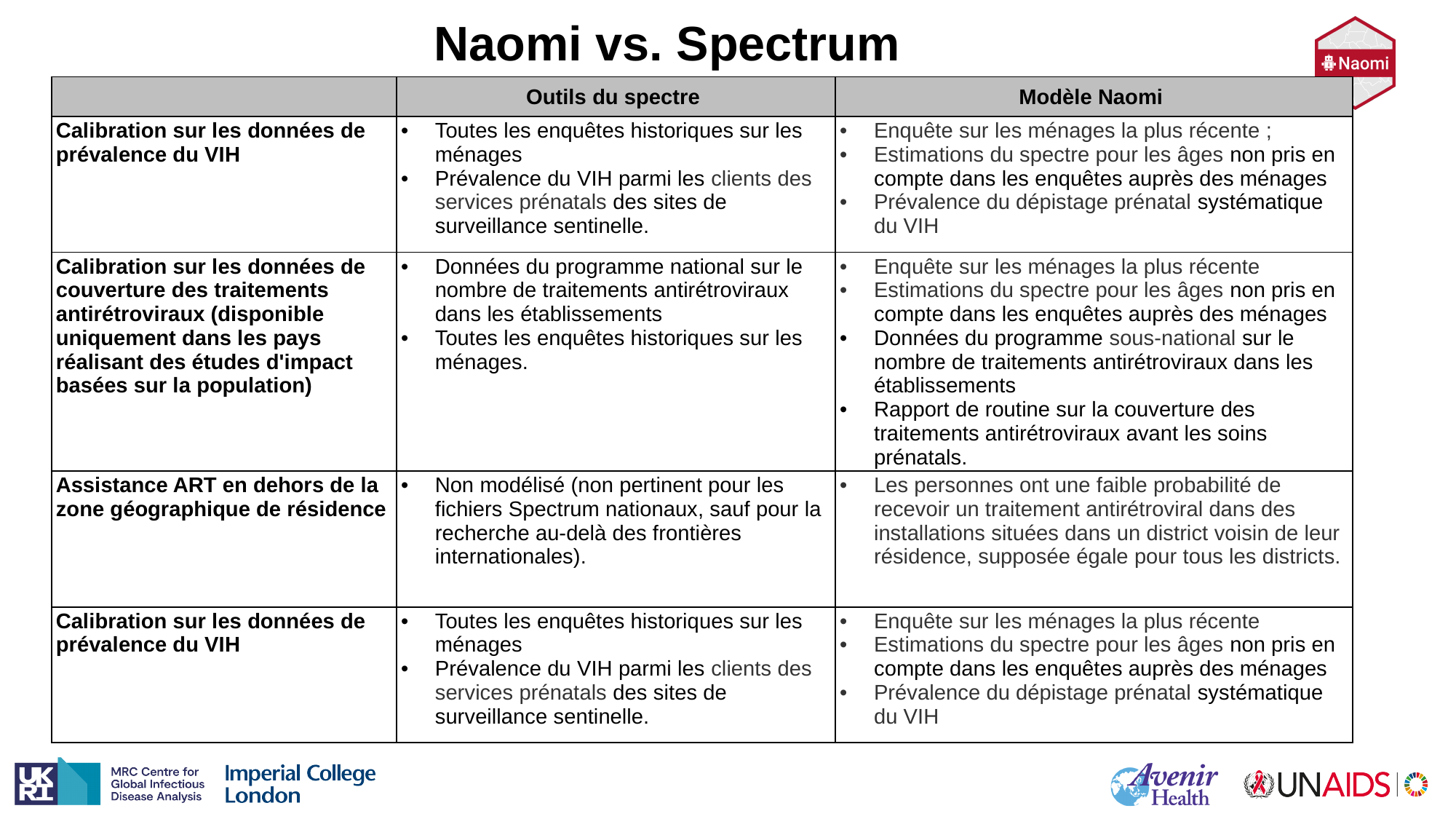

#
Naomi vs. Spectrum
|  | Outils du spectre | Modèle Naomi |
| --- | --- | --- |
| Calibration sur les données de prévalence du VIH | Toutes les enquêtes historiques sur les ménages Prévalence du VIH parmi les clients des services prénatals des sites de surveillance sentinelle. | Enquête sur les ménages la plus récente ; Estimations du spectre pour les âges non pris en compte dans les enquêtes auprès des ménages Prévalence du dépistage prénatal systématique du VIH |
| Calibration sur les données de couverture des traitements antirétroviraux (disponible uniquement dans les pays réalisant des études d'impact basées sur la population) | Données du programme national sur le nombre de traitements antirétroviraux dans les établissements Toutes les enquêtes historiques sur les ménages. | Enquête sur les ménages la plus récente Estimations du spectre pour les âges non pris en compte dans les enquêtes auprès des ménages Données du programme sous-national sur le nombre de traitements antirétroviraux dans les établissements Rapport de routine sur la couverture des traitements antirétroviraux avant les soins prénatals. |
| Assistance ART en dehors de la zone géographique de résidence | Non modélisé (non pertinent pour les fichiers Spectrum nationaux, sauf pour la recherche au-delà des frontières internationales). | Les personnes ont une faible probabilité de recevoir un traitement antirétroviral dans des installations situées dans un district voisin de leur résidence, supposée égale pour tous les districts. |
| Calibration sur les données de prévalence du VIH | Toutes les enquêtes historiques sur les ménages Prévalence du VIH parmi les clients des services prénatals des sites de surveillance sentinelle. | Enquête sur les ménages la plus récente Estimations du spectre pour les âges non pris en compte dans les enquêtes auprès des ménages Prévalence du dépistage prénatal systématique du VIH |